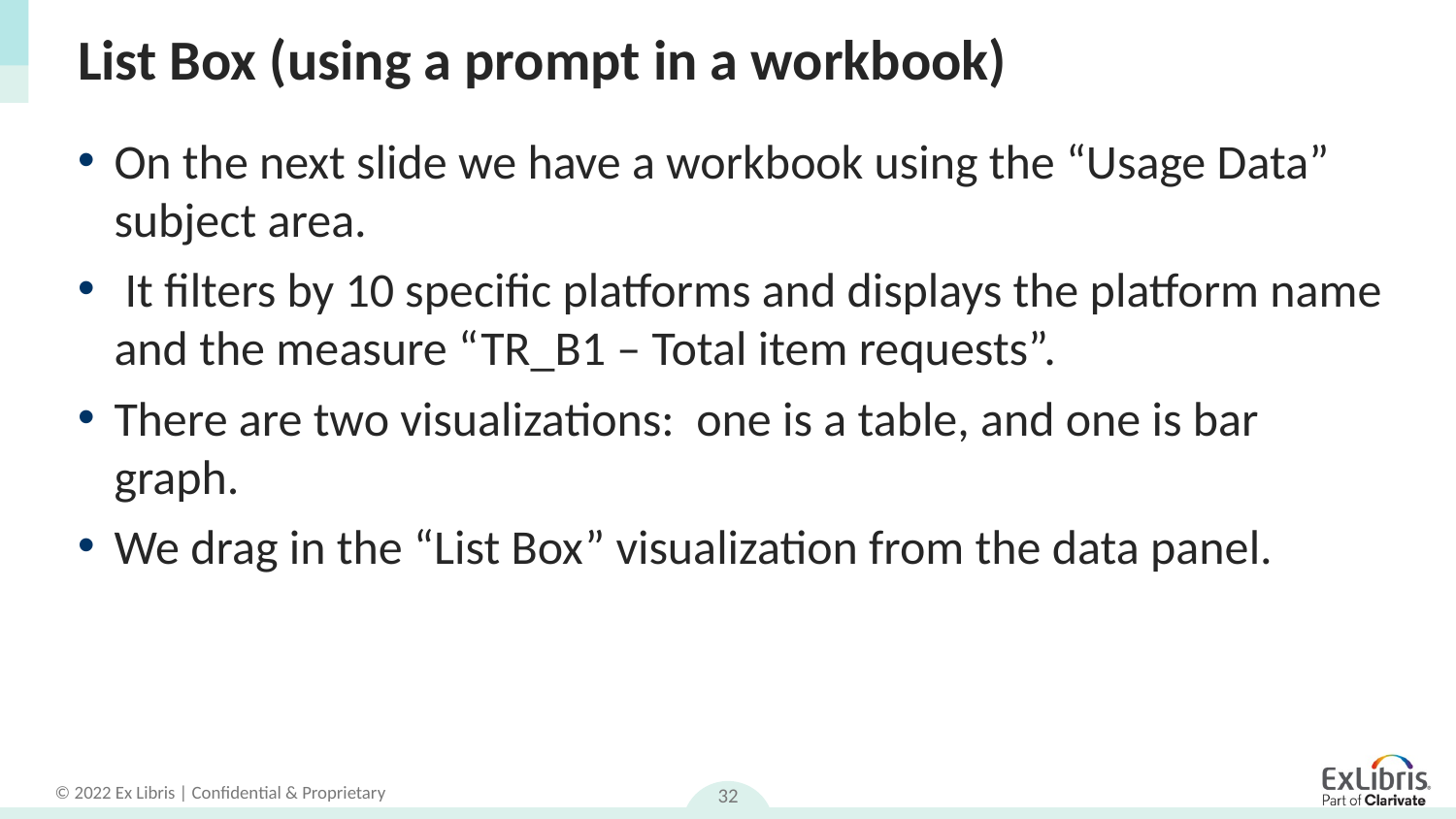

# List Box (using a prompt in a workbook)
On the next slide we have a workbook using the “Usage Data” subject area.
 It filters by 10 specific platforms and displays the platform name and the measure “TR_B1 – Total item requests”.
There are two visualizations:  one is a table, and one is bar graph.
We drag in the “List Box” visualization from the data panel.
32